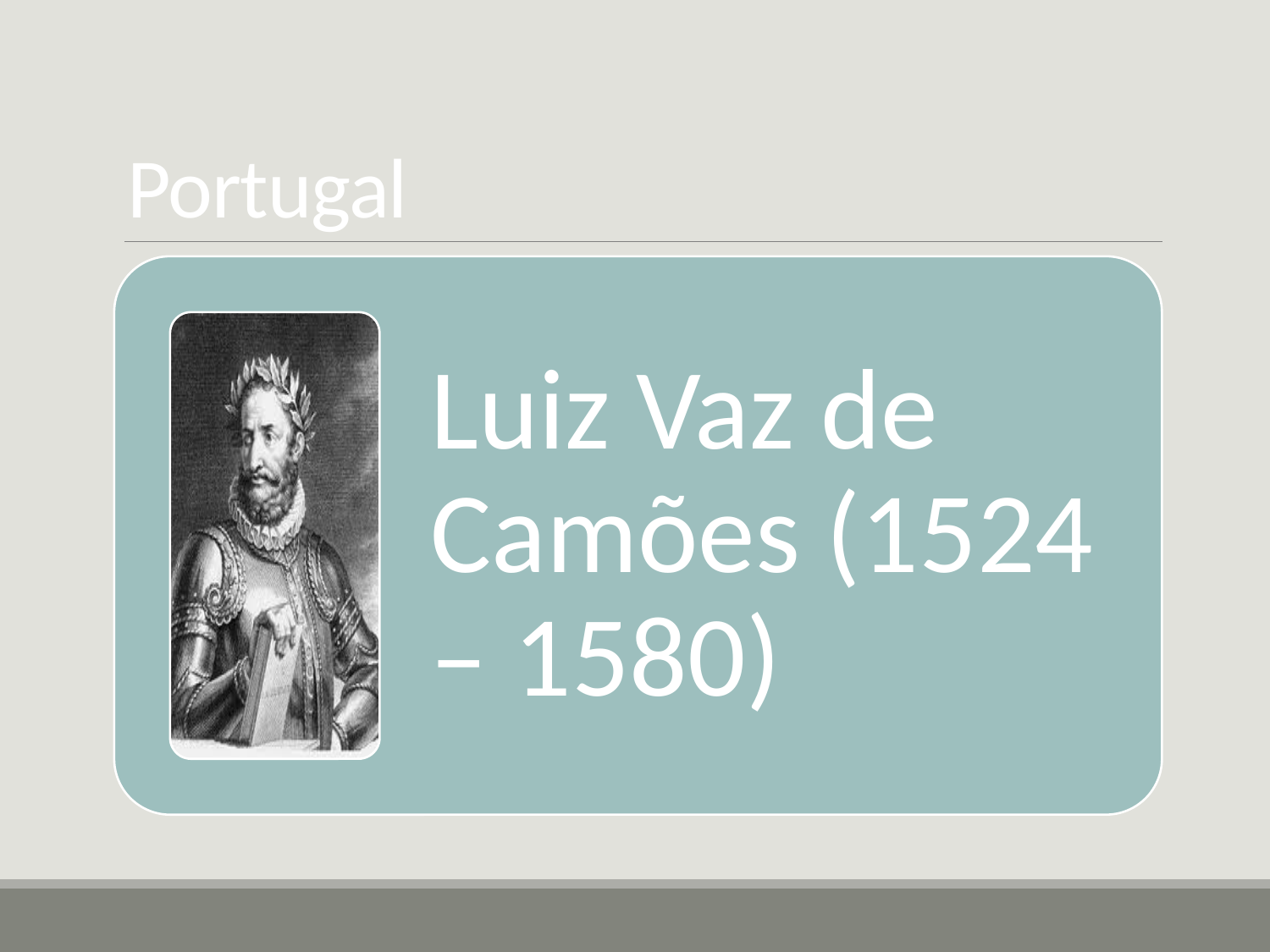

# Portugal
Luiz Vaz de Camões (1524 – 1580)